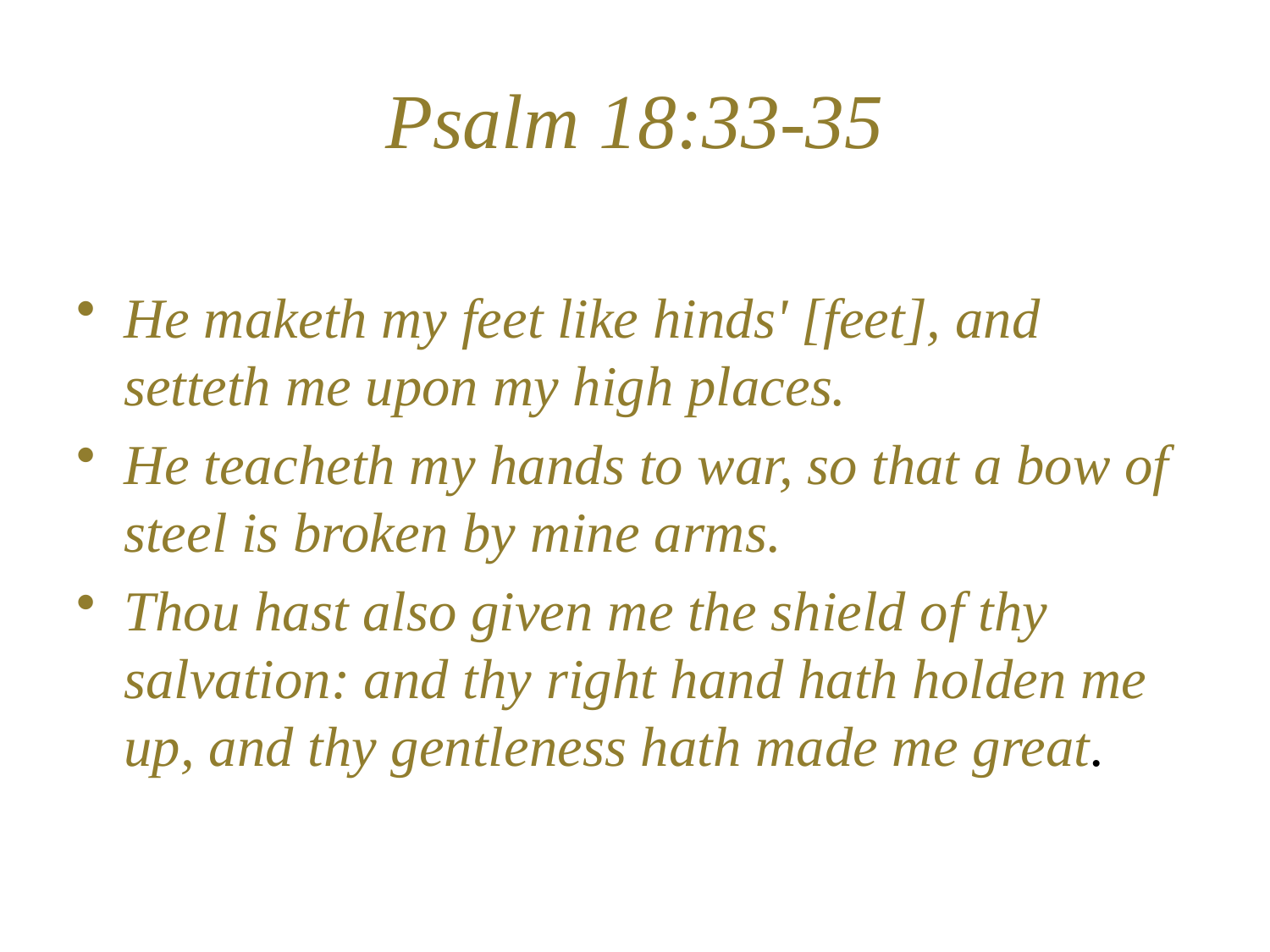

# Psalm 18:33-35
He maketh my feet like hinds' [feet], and setteth me upon my high places.
He teacheth my hands to war, so that a bow of steel is broken by mine arms.
Thou hast also given me the shield of thy salvation: and thy right hand hath holden me up, and thy gentleness hath made me great.